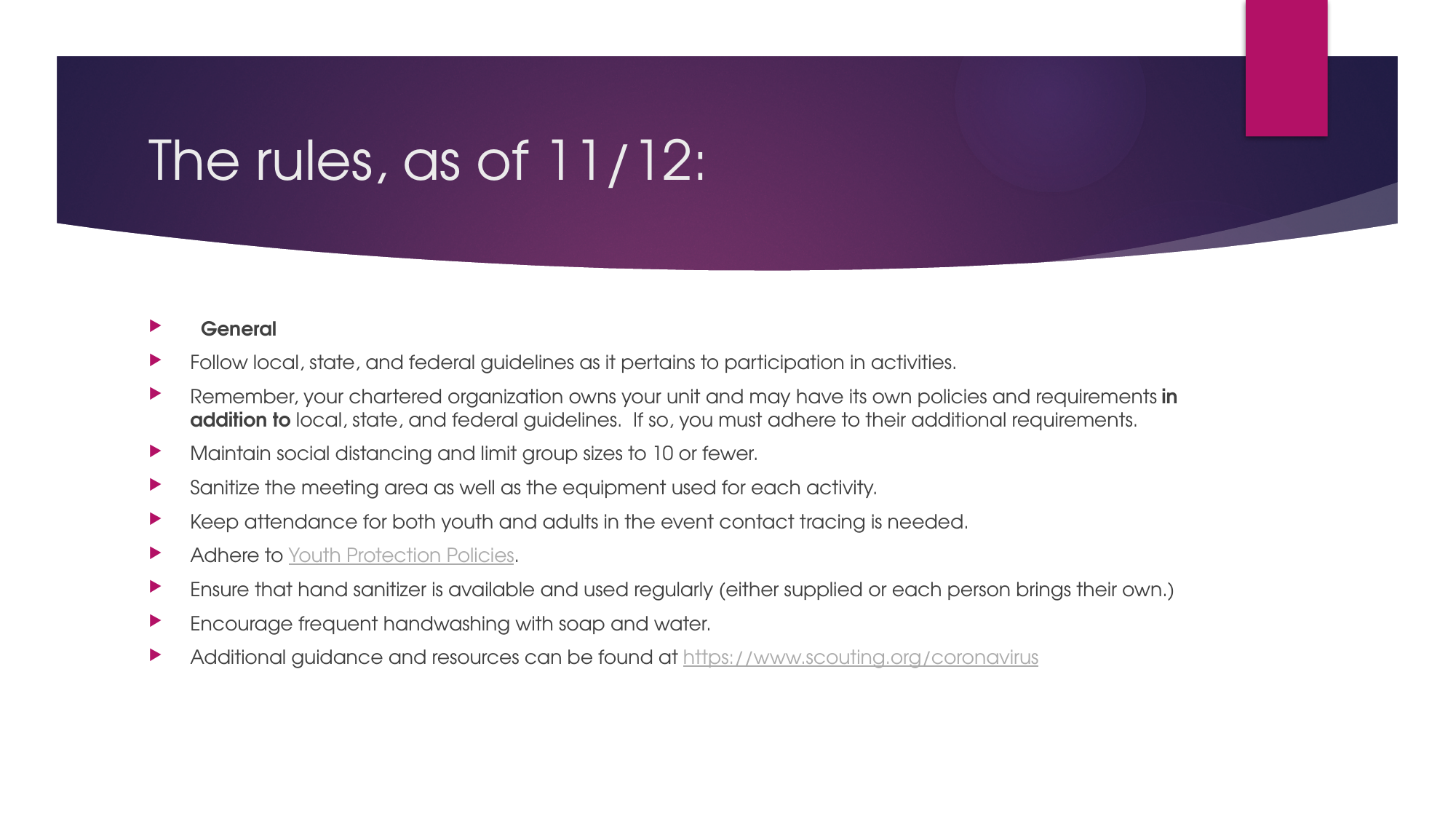

# The rules, as of 11/12:
  General
Follow local, state, and federal guidelines as it pertains to participation in activities.
Remember, your chartered organization owns your unit and may have its own policies and requirements in addition to local, state, and federal guidelines.  If so, you must adhere to their additional requirements.
Maintain social distancing and limit group sizes to 10 or fewer.
Sanitize the meeting area as well as the equipment used for each activity.
Keep attendance for both youth and adults in the event contact tracing is needed.
Adhere to Youth Protection Policies.
Ensure that hand sanitizer is available and used regularly (either supplied or each person brings their own.)
Encourage frequent handwashing with soap and water.
Additional guidance and resources can be found at https://www.scouting.org/coronavirus